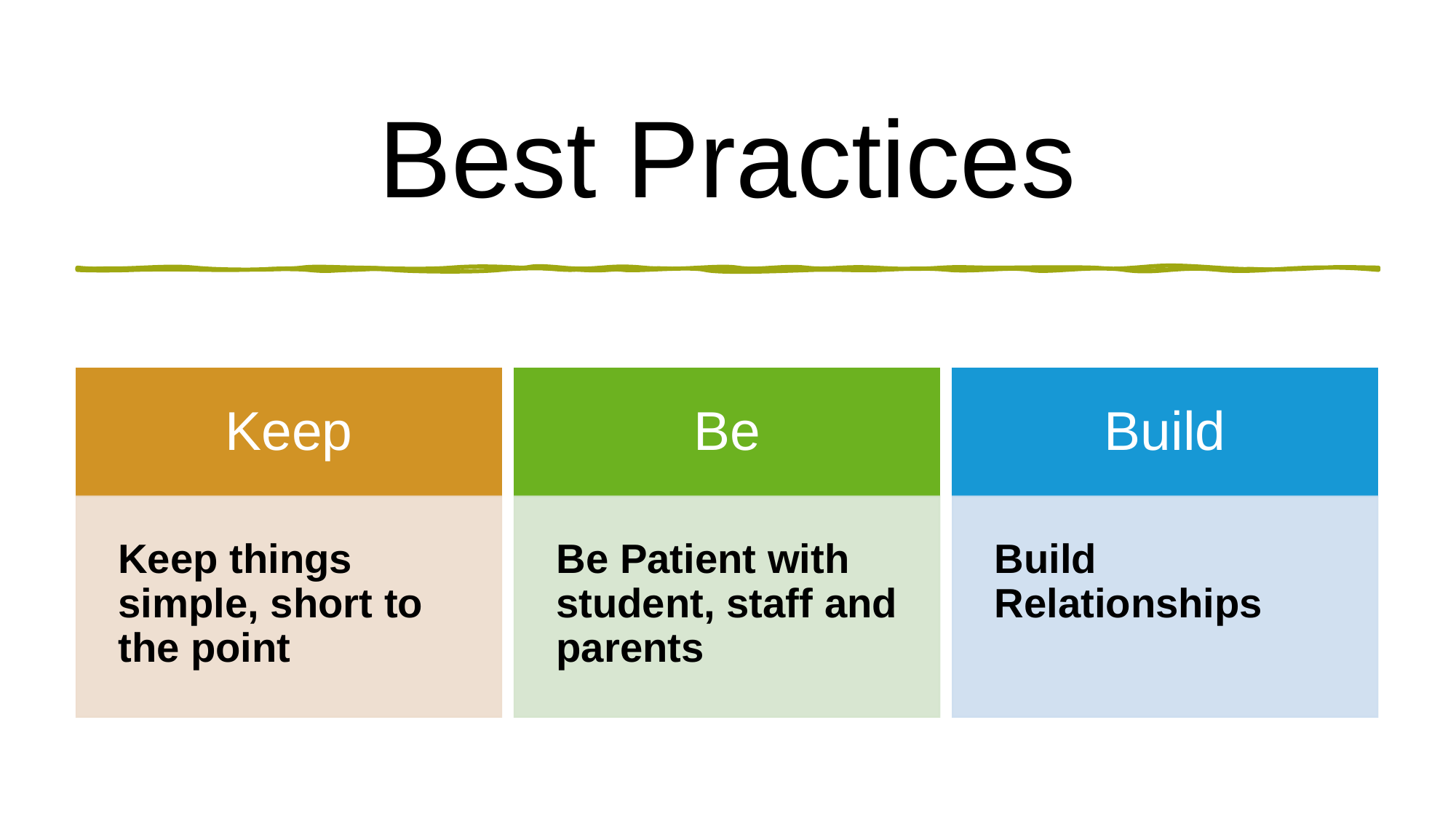

# Best Practices

Keep
Keep things simple, short to the point
Be
Be Patient with student, staff and parents
Build
Build Relationships